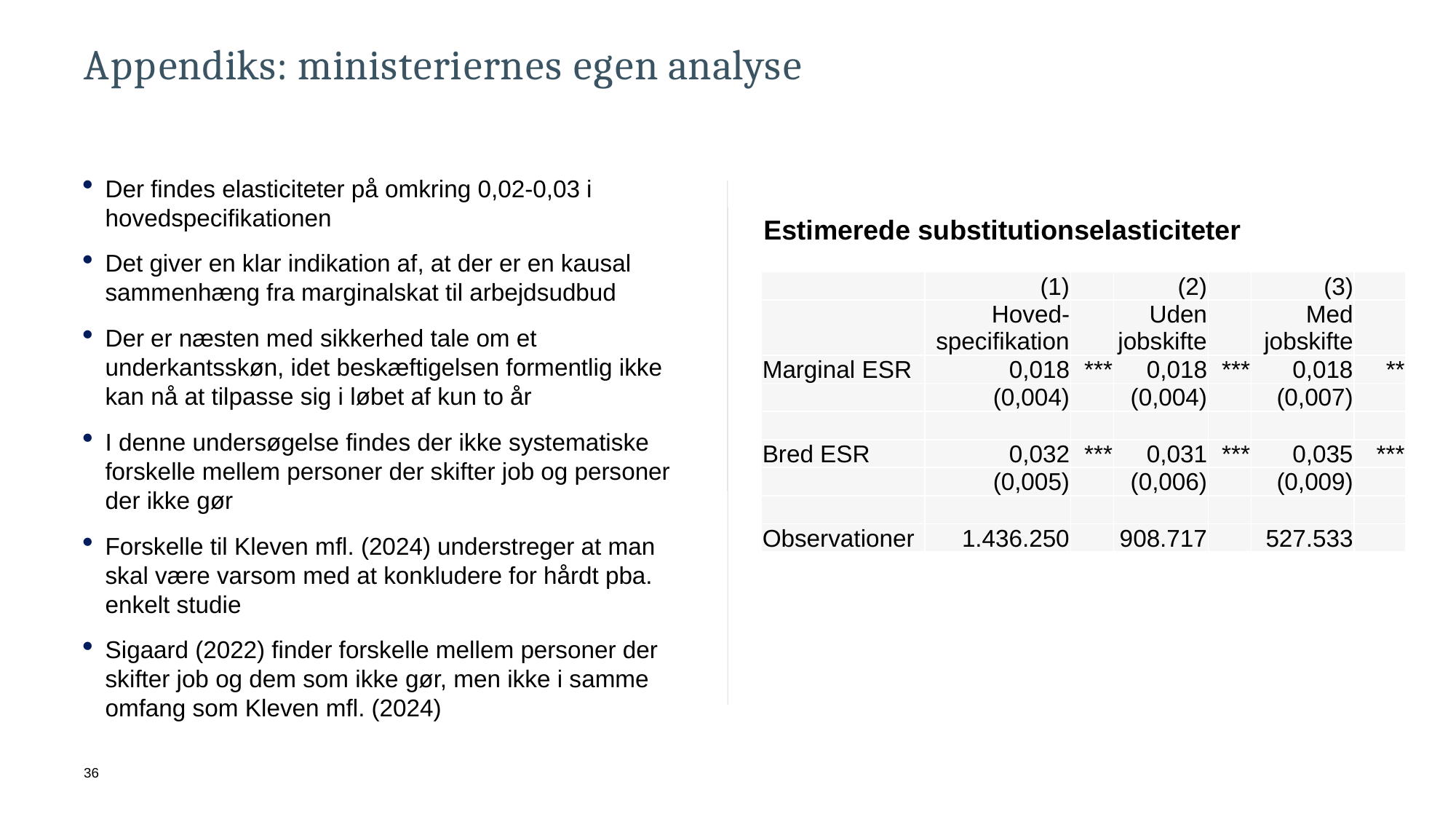

# Appendiks: ministeriernes egen analyse
Der findes elasticiteter på omkring 0,02-0,03 i hovedspecifikationen
Det giver en klar indikation af, at der er en kausal sammenhæng fra marginalskat til arbejdsudbud
Der er næsten med sikkerhed tale om et underkantsskøn, idet beskæftigelsen formentlig ikke kan nå at tilpasse sig i løbet af kun to år
I denne undersøgelse findes der ikke systematiske forskelle mellem personer der skifter job og personer der ikke gør
Forskelle til Kleven mfl. (2024) understreger at man skal være varsom med at konkludere for hårdt pba. enkelt studie
Sigaard (2022) finder forskelle mellem personer der skifter job og dem som ikke gør, men ikke i samme omfang som Kleven mfl. (2024)
Estimerede substitutionselasticiteter
|  | (1) |  | (2) |  | (3) |  |
| --- | --- | --- | --- | --- | --- | --- |
|  | Hoved-specifikation |  | Uden jobskifte |  | Med jobskifte |  |
| Marginal ESR | 0,018 | \*\*\* | 0,018 | \*\*\* | 0,018 | \*\* |
|  | (0,004) |  | (0,004) |  | (0,007) |  |
|  |  |  |  |  |  |  |
| Bred ESR | 0,032 | \*\*\* | 0,031 | \*\*\* | 0,035 | \*\*\* |
|  | (0,005) |  | (0,006) |  | (0,009) |  |
|  |  |  |  |  |  |  |
| Observationer | 1.436.250 |  | 908.717 |  | 527.533 |  |

36